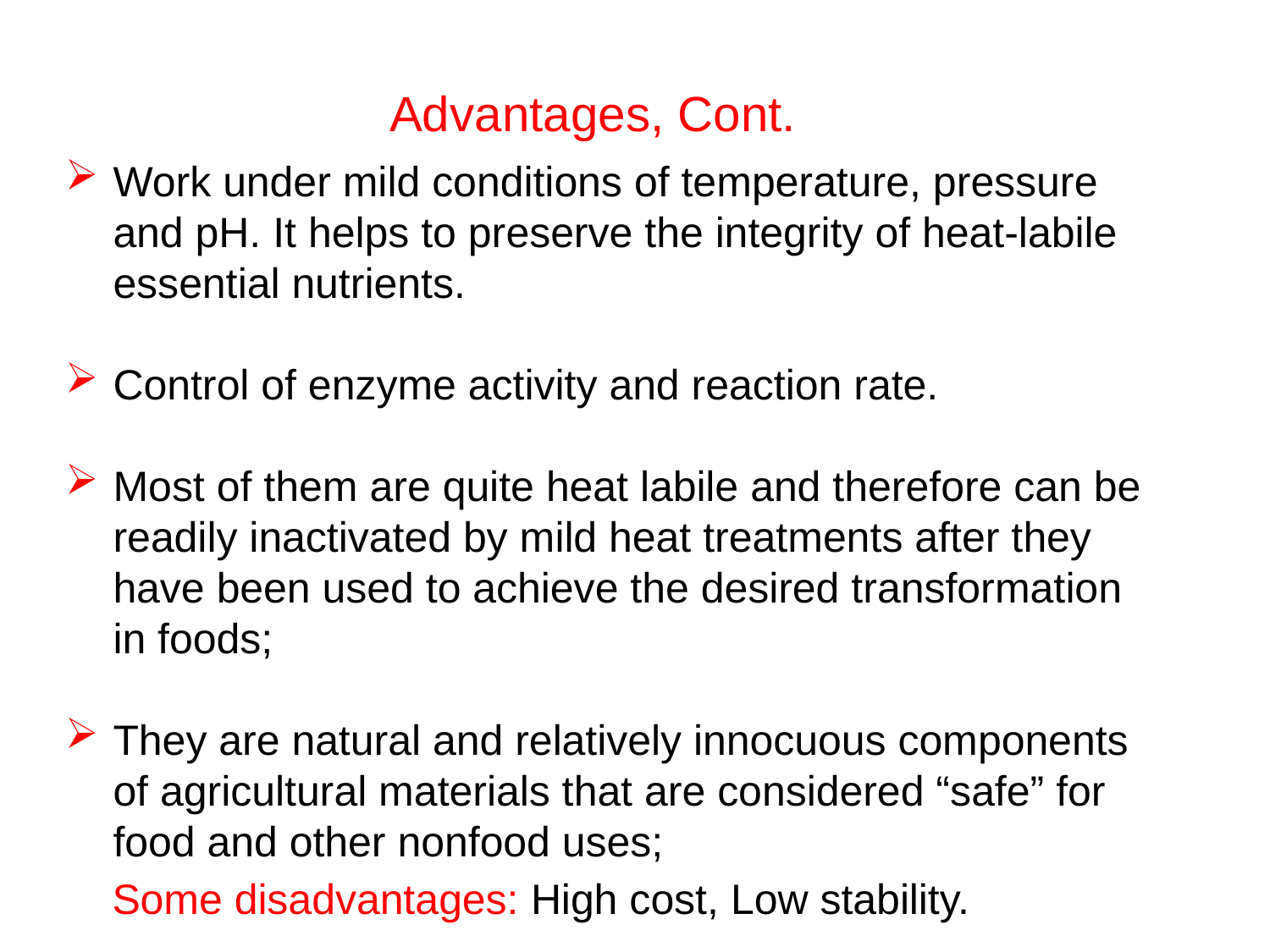

Advantages, Cont.
Work under mild conditions of temperature, pressure and pH. It helps to preserve the integrity of heat-labile essential nutrients.

Control of enzyme activity and reaction rate.

Most of them are quite heat labile and therefore can be readily inactivated by mild heat treatments after they have been used to achieve the desired transformation in foods;

They are natural and relatively innocuous components of agricultural materials that are considered “safe” for food and other nonfood uses;
Some disadvantages: High cost, Low stability.